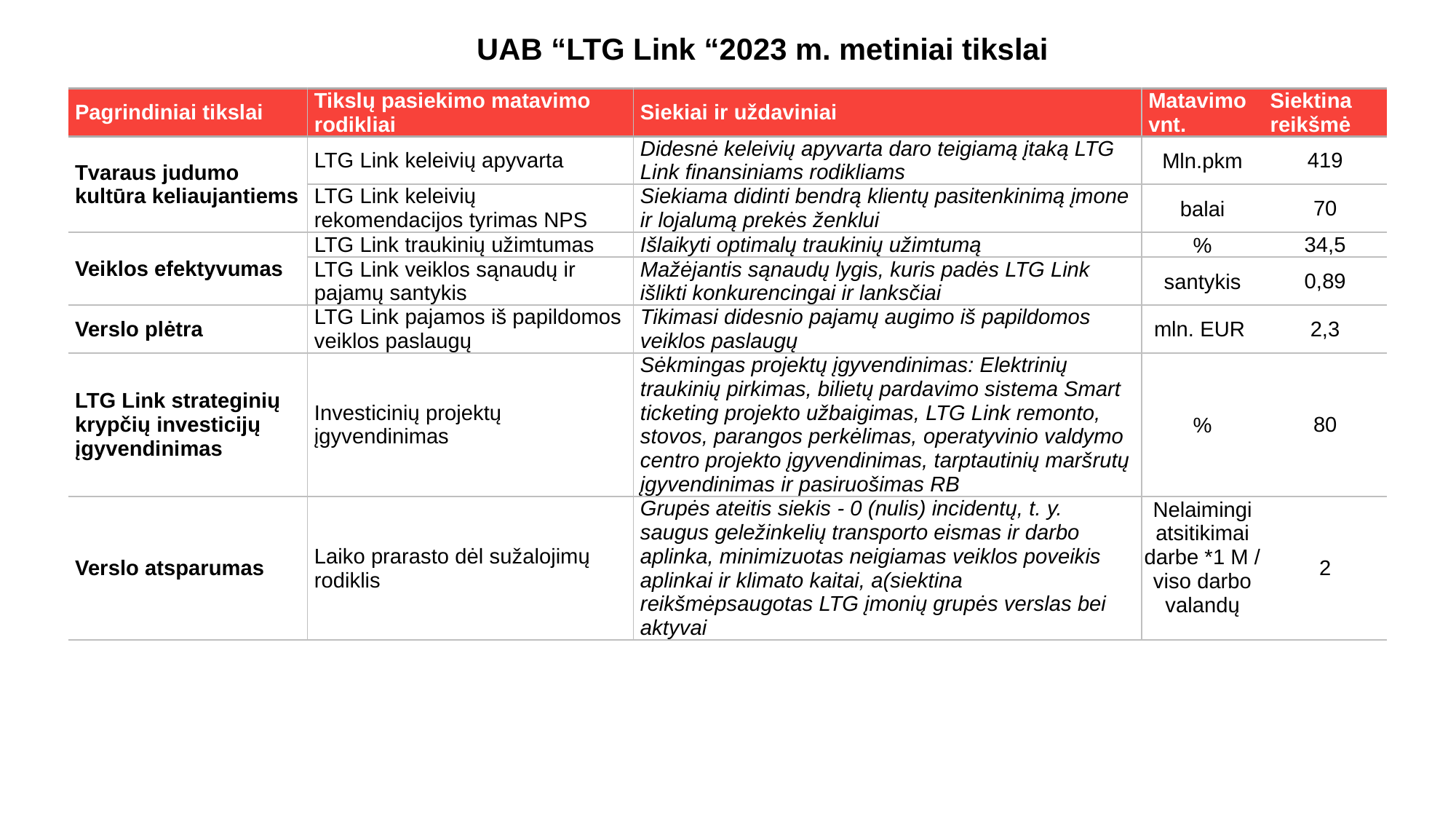

UAB “LTG Link “2023 m. metiniai tikslai
| Pagrindiniai tikslai | Tikslų pasiekimo matavimo rodikliai | Siekiai ir uždaviniai | Matavimo vnt. | Siektina reikšmė |
| --- | --- | --- | --- | --- |
| Tvaraus judumo kultūra keliaujantiems | LTG Link keleivių apyvarta | Didesnė keleivių apyvarta daro teigiamą įtaką LTG Link finansiniams rodikliams | Mln.pkm | 419 |
|  | LTG Link keleivių rekomendacijos tyrimas NPS | Siekiama didinti bendrą klientų pasitenkinimą įmone ir lojalumą prekės ženklui | balai | 70 |
| Veiklos efektyvumas | LTG Link traukinių užimtumas | Išlaikyti optimalų traukinių užimtumą | % | 34,5 |
|  | LTG Link veiklos sąnaudų ir pajamų santykis | Mažėjantis sąnaudų lygis, kuris padės LTG Link išlikti konkurencingai ir lanksčiai | santykis | 0,89 |
| Verslo plėtra | LTG Link pajamos iš papildomos veiklos paslaugų | Tikimasi didesnio pajamų augimo iš papildomos veiklos paslaugų | mln. EUR | 2,3 |
| LTG Link strateginių krypčių investicijų įgyvendinimas | Investicinių projektų įgyvendinimas | Sėkmingas projektų įgyvendinimas: Elektrinių traukinių pirkimas, bilietų pardavimo sistema Smart ticketing projekto užbaigimas, LTG Link remonto, stovos, parangos perkėlimas, operatyvinio valdymo centro projekto įgyvendinimas, tarptautinių maršrutų įgyvendinimas ir pasiruošimas RB | % | 80 |
| Verslo atsparumas | Laiko prarasto dėl sužalojimų rodiklis | Grupės ateitis siekis - 0 (nulis) incidentų, t. y. saugus geležinkelių transporto eismas ir darbo aplinka, minimizuotas neigiamas veiklos poveikis aplinkai ir klimato kaitai, a(siektina reikšmėpsaugotas LTG įmonių grupės verslas bei aktyvai | Nelaimingi atsitikimai darbe \*1 M / viso darbo valandų | 2 |